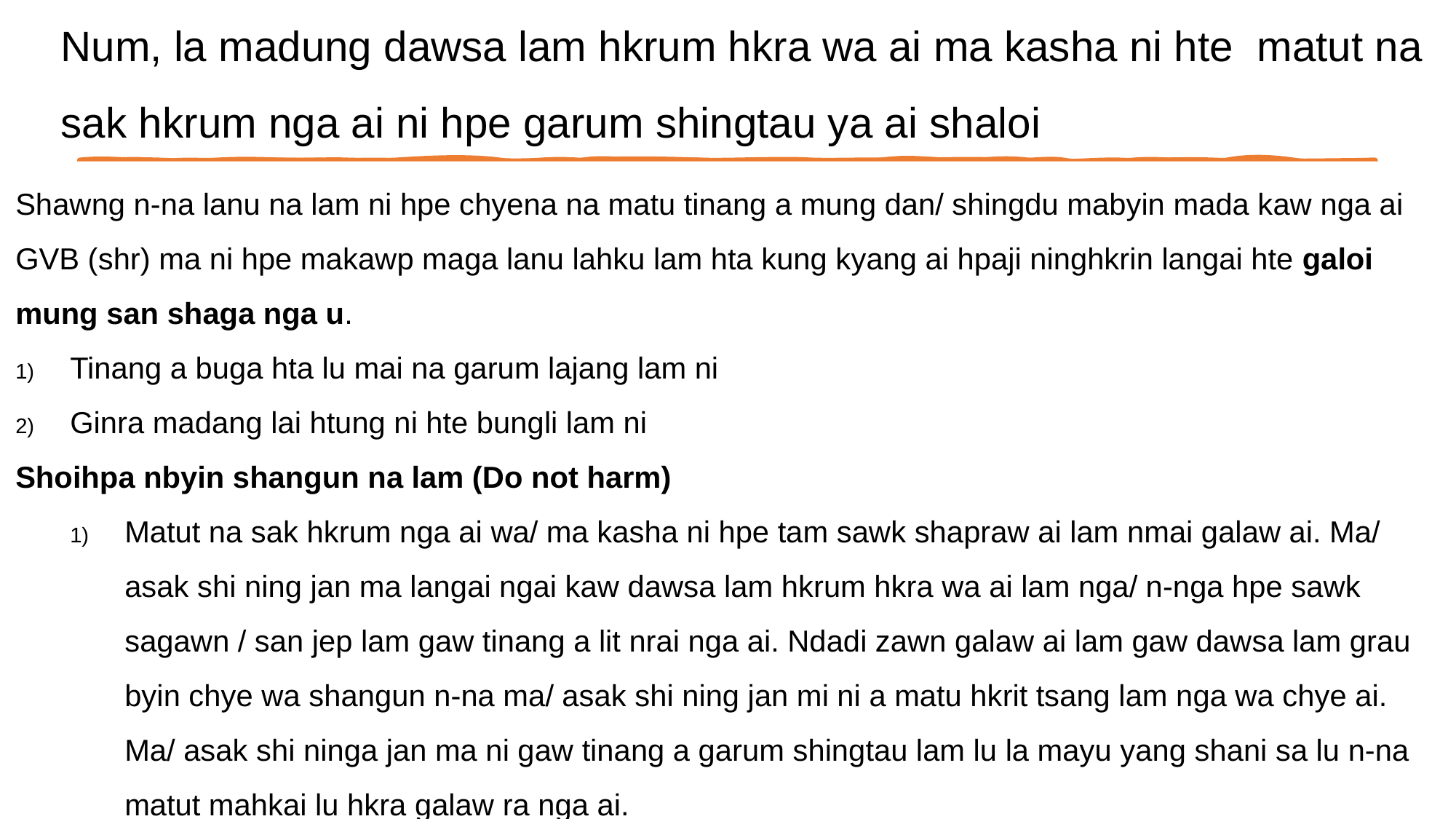

# Num, la madung dawsa lam hkrum hkra wa ai ma kasha ni hte  matut na sak hkrum nga ai ni hpe garum shingtau ya ai shaloi

Shawng n-na lanu na lam ni hpe chyena na matu tinang a mung dan/ shingdu mabyin mada kaw nga ai GVB (shr) ma ni hpe makawp maga lanu lahku lam hta kung kyang ai hpaji ninghkrin langai hte galoi mung san shaga nga u.
Tinang a buga hta lu mai na garum lajang lam ni
Ginra madang lai htung ni hte bungli lam ni
Shoihpa nbyin shangun na lam (Do not harm)
Matut na sak hkrum nga ai wa/ ma kasha ni hpe tam sawk shapraw ai lam nmai galaw ai. Ma/ asak shi ning jan ma langai ngai kaw dawsa lam hkrum hkra wa ai lam nga/ n-nga hpe sawk sagawn / san jep lam gaw tinang a lit nrai nga ai. Ndadi zawn galaw ai lam gaw dawsa lam grau byin chye wa shangun n-na ma/ asak shi ning jan mi ni a matu hkrit tsang lam nga wa chye ai. Ma/ asak shi ninga jan ma ni gaw tinang a garum shingtau lam lu la mayu yang shani sa lu n-na matut mahkai lu hkra galaw ra nga ai.